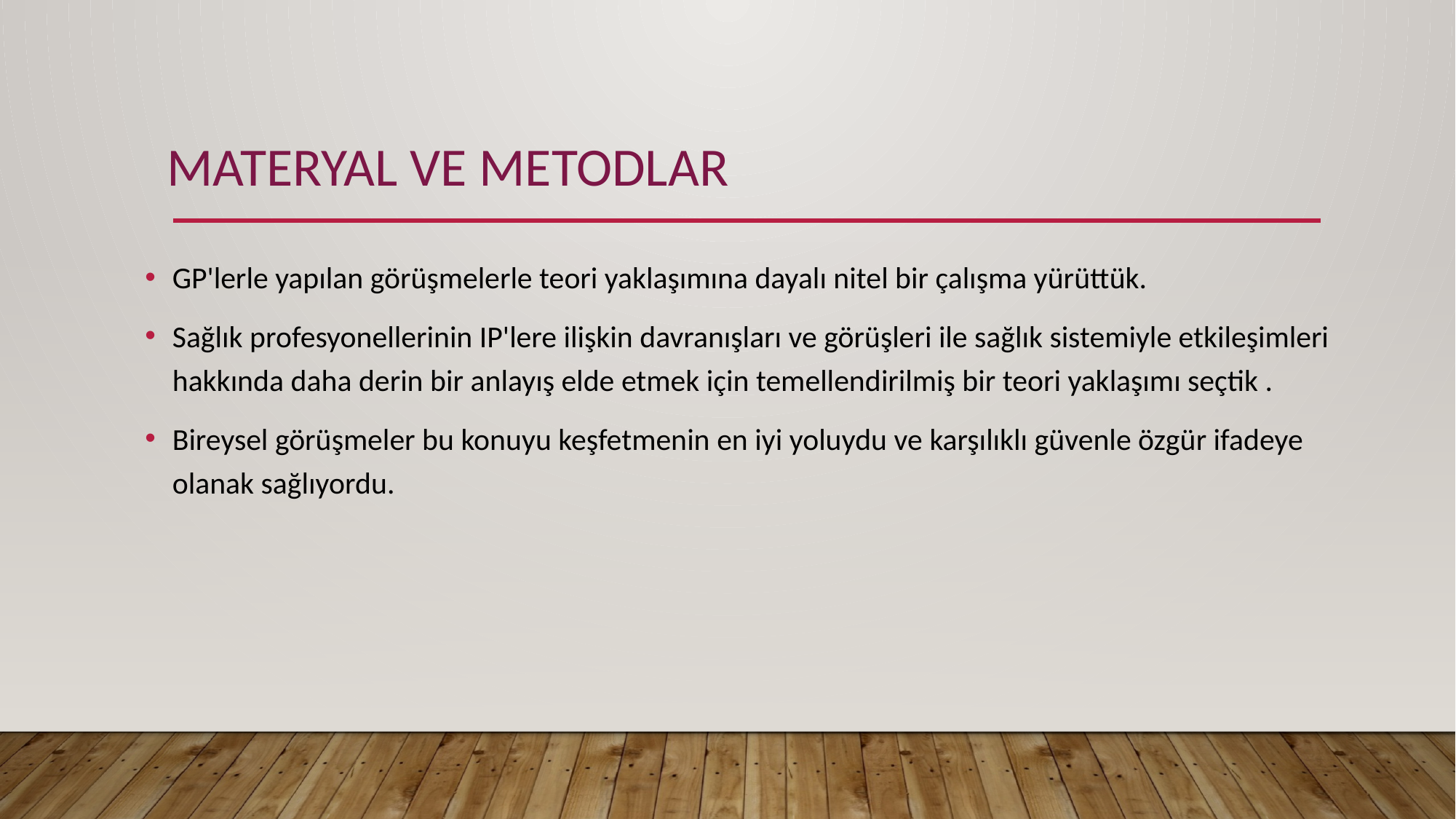

# MATERYAL VE mETODLAR
GP'lerle yapılan görüşmelerle teori yaklaşımına dayalı nitel bir çalışma yürüttük.
Sağlık profesyonellerinin IP'lere ilişkin davranışları ve görüşleri ile sağlık sistemiyle etkileşimleri hakkında daha derin bir anlayış elde etmek için temellendirilmiş bir teori yaklaşımı seçtik .
Bireysel görüşmeler bu konuyu keşfetmenin en iyi yoluydu ve karşılıklı güvenle özgür ifadeye olanak sağlıyordu.